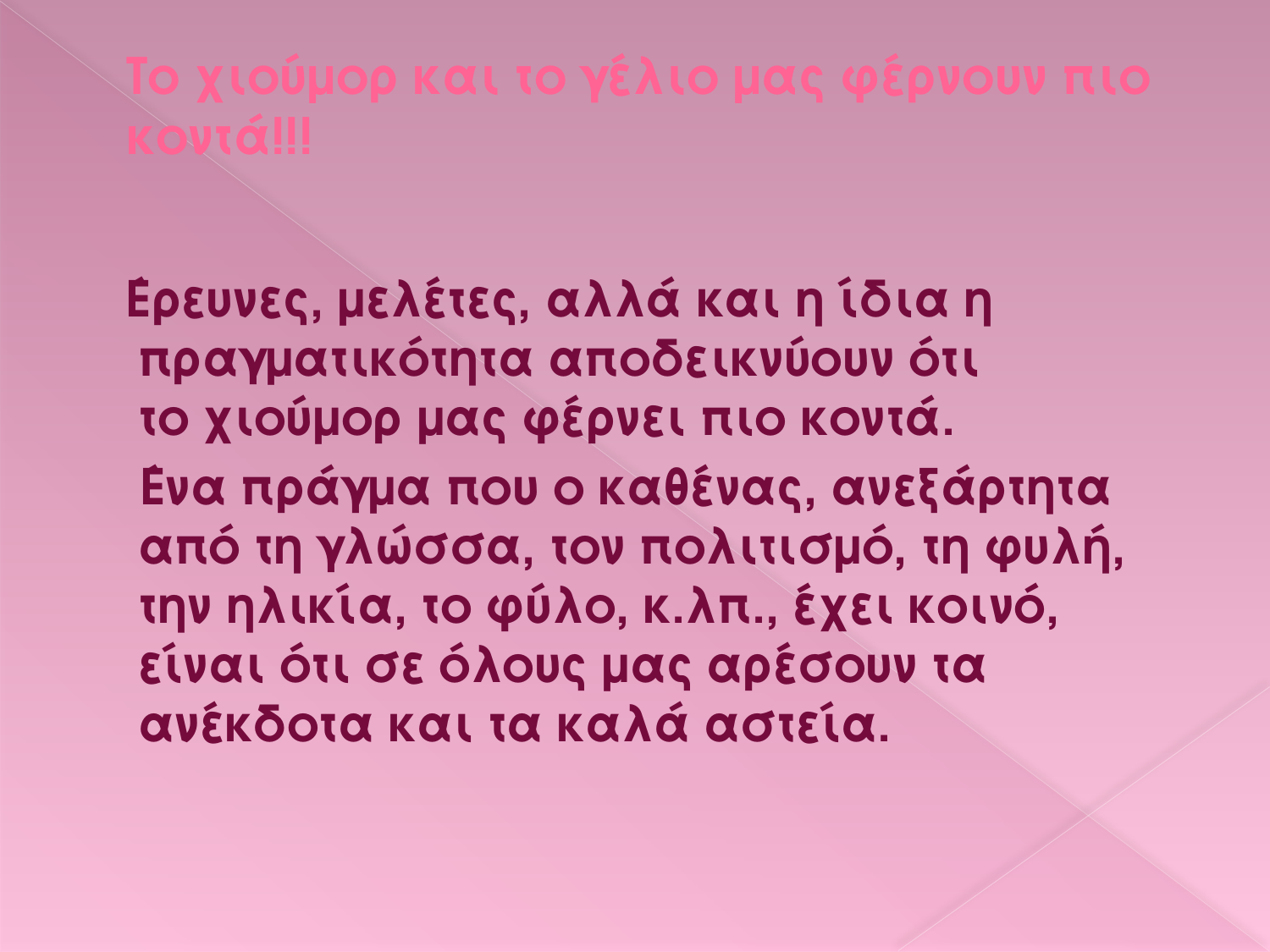

# Το χιούμορ και το γέλιο μας φέρνουν πιο κοντά!!!
   Έρευνες, μελέτες, αλλά και η ίδια η πραγματικότητα αποδεικνύουν ότι το χιούμορ μας φέρνει πιο κοντά.
    Ένα πράγμα που ο καθένας, ανεξάρτητα από τη γλώσσα, τον πολιτισμό, τη φυλή, την ηλικία, το φύλο, κ.λπ., έχει κοινό, είναι ότι σε όλους μας αρέσουν τα ανέκδοτα και τα καλά αστεία.